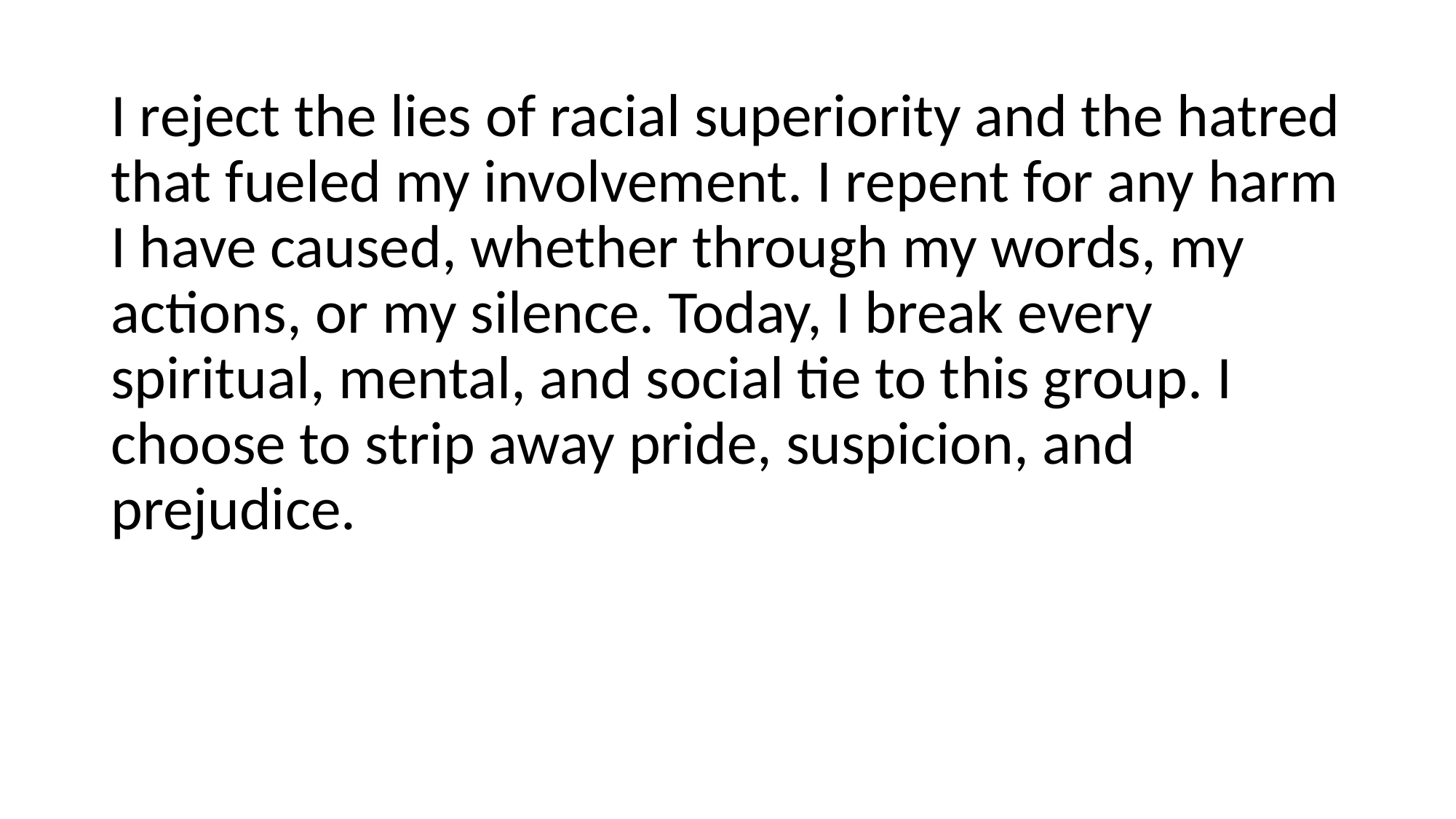

I reject the lies of racial superiority and the hatred that fueled my involvement. I repent for any harm I have caused, whether through my words, my actions, or my silence. Today, I break every spiritual, mental, and social tie to this group. I choose to strip away pride, suspicion, and prejudice.